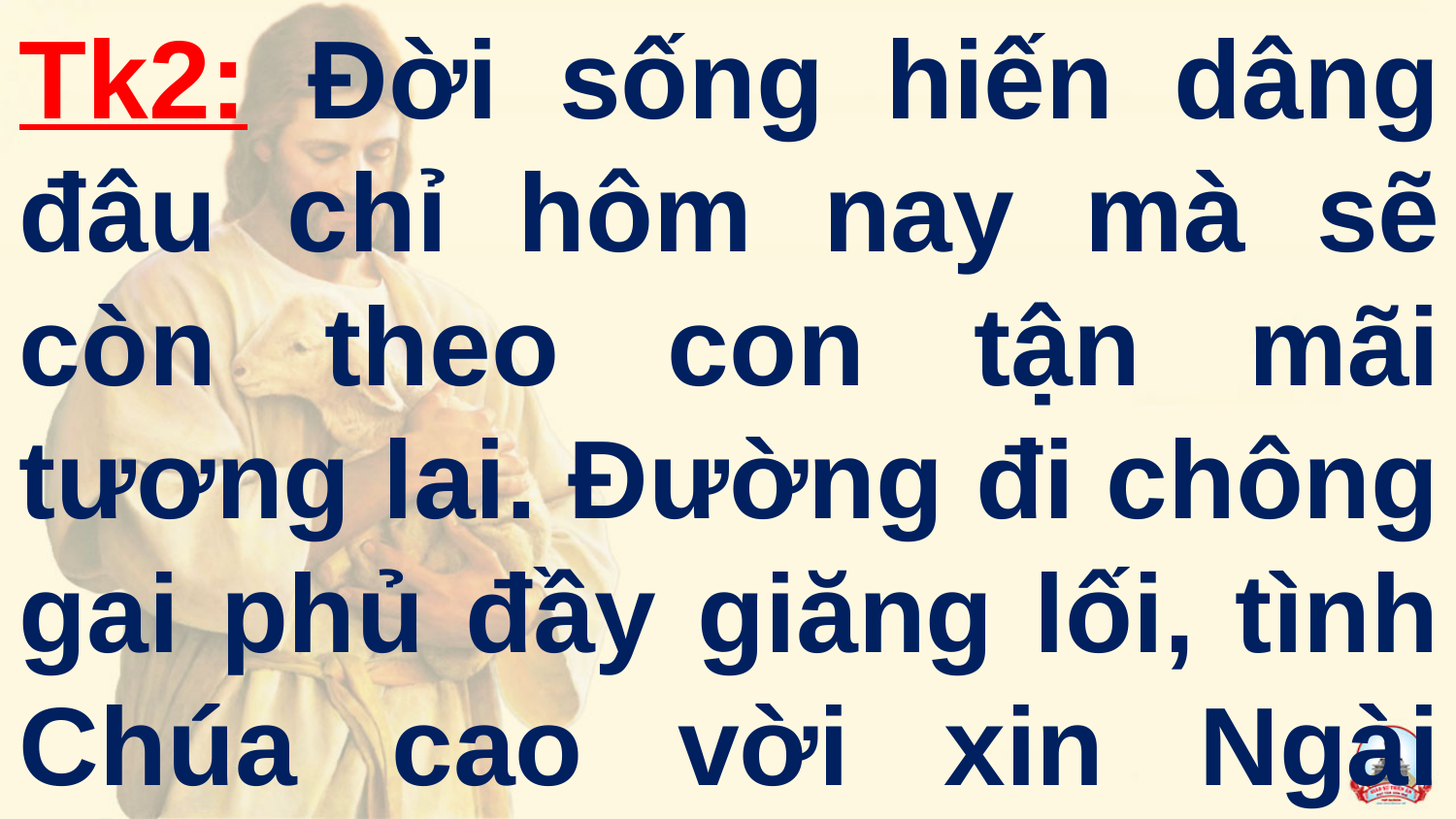

Tk2: Đời sống hiến dâng đâu chỉ hôm nay mà sẽ còn theo con tận mãi tương lai. Đường đi chông gai phủ đầy giăng lối, tình Chúa cao vời xin Ngài hằng nâng đỡ chở che…